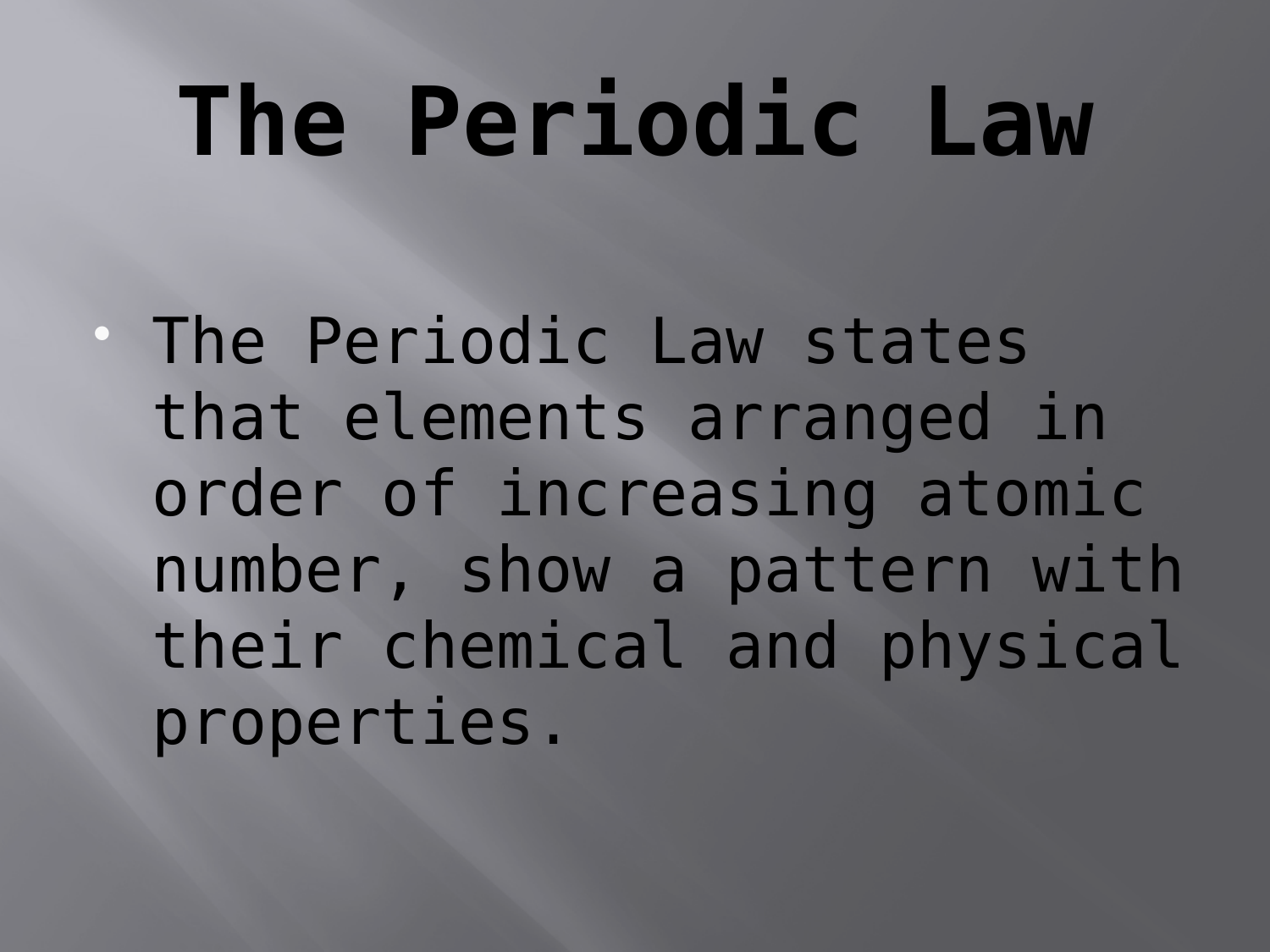

# The Periodic Law

The Periodic Law states that elements arranged in order of increasing atomic number, show a pattern with their chemical and physical properties.